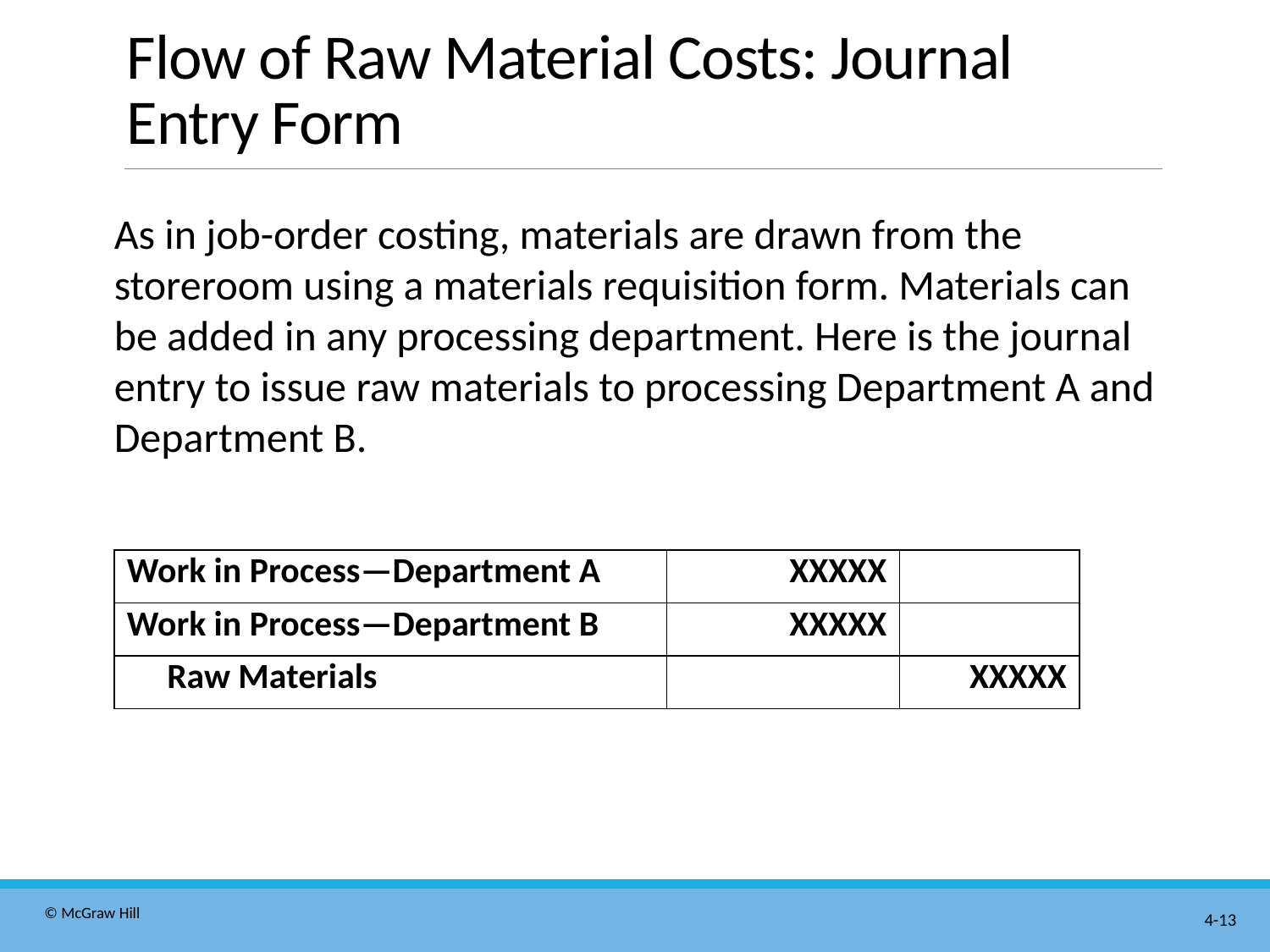

# Flow of Raw Material Costs: Journal Entry Form
As in job-order costing, materials are drawn from the storeroom using a materials requisition form. Materials can be added in any processing department. Here is the journal entry to issue raw materials to processing Department A and Department B.
| Work in Process—Department A | XXXXX |  |
| --- | --- | --- |
| Work in Process—Department B | XXXXX |  |
| Raw Materials |  | XXXXX |